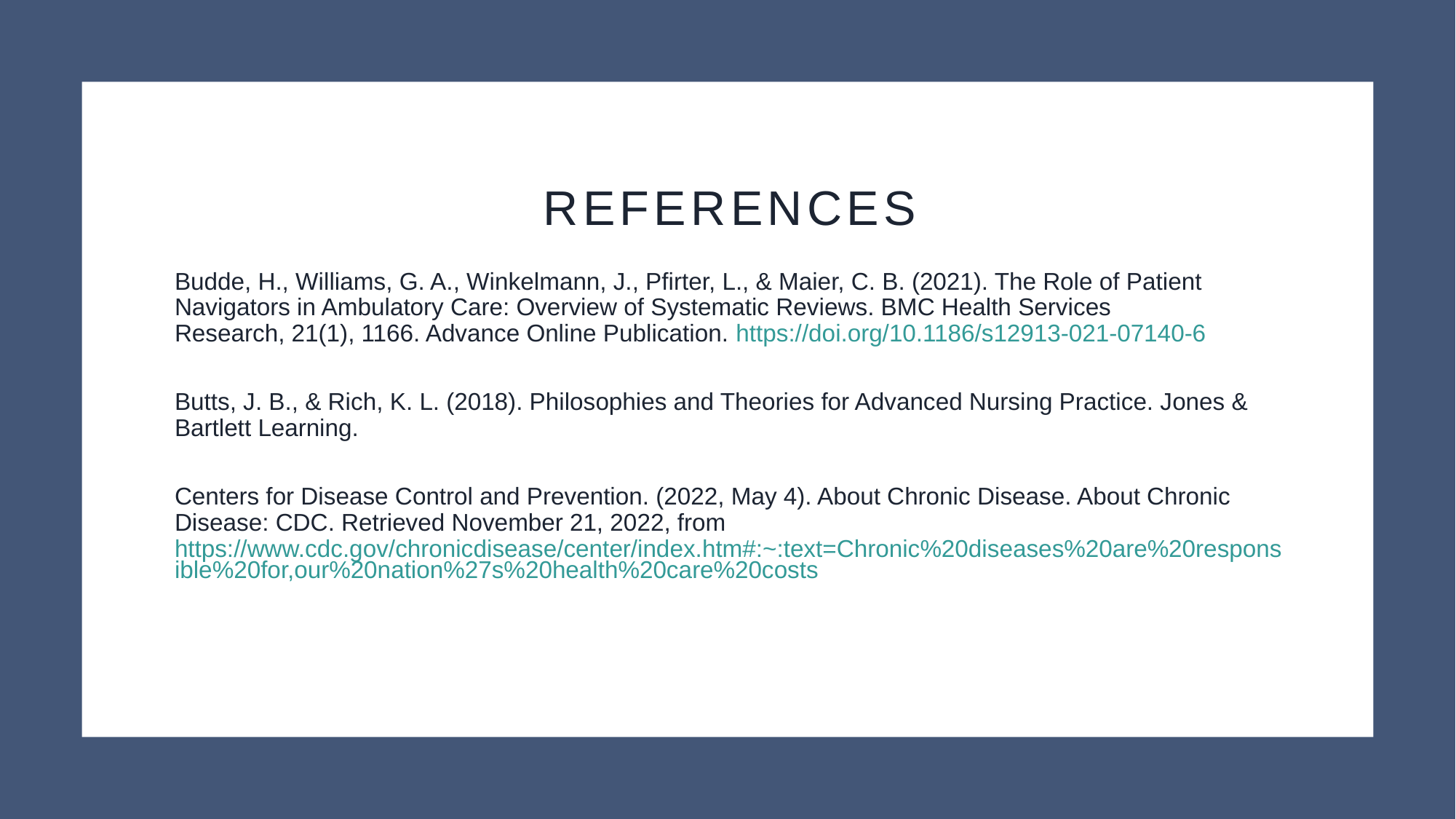

# References
Budde, H., Williams, G. A., Winkelmann, J., Pfirter, L., & Maier, C. B. (2021). The Role of Patient Navigators in Ambulatory Care: Overview of Systematic Reviews. BMC Health Services Research, 21(1), 1166. Advance Online Publication. https://doi.org/10.1186/s12913-021-07140-6
Butts, J. B., & Rich, K. L. (2018). Philosophies and Theories for Advanced Nursing Practice. Jones & Bartlett Learning.
Centers for Disease Control and Prevention. (2022, May 4). About Chronic Disease. About Chronic Disease: CDC. Retrieved November 21, 2022, from https://www.cdc.gov/chronicdisease/center/index.htm#:~:text=Chronic%20diseases%20are%20responsible%20for,our%20nation%27s%20health%20care%20costs